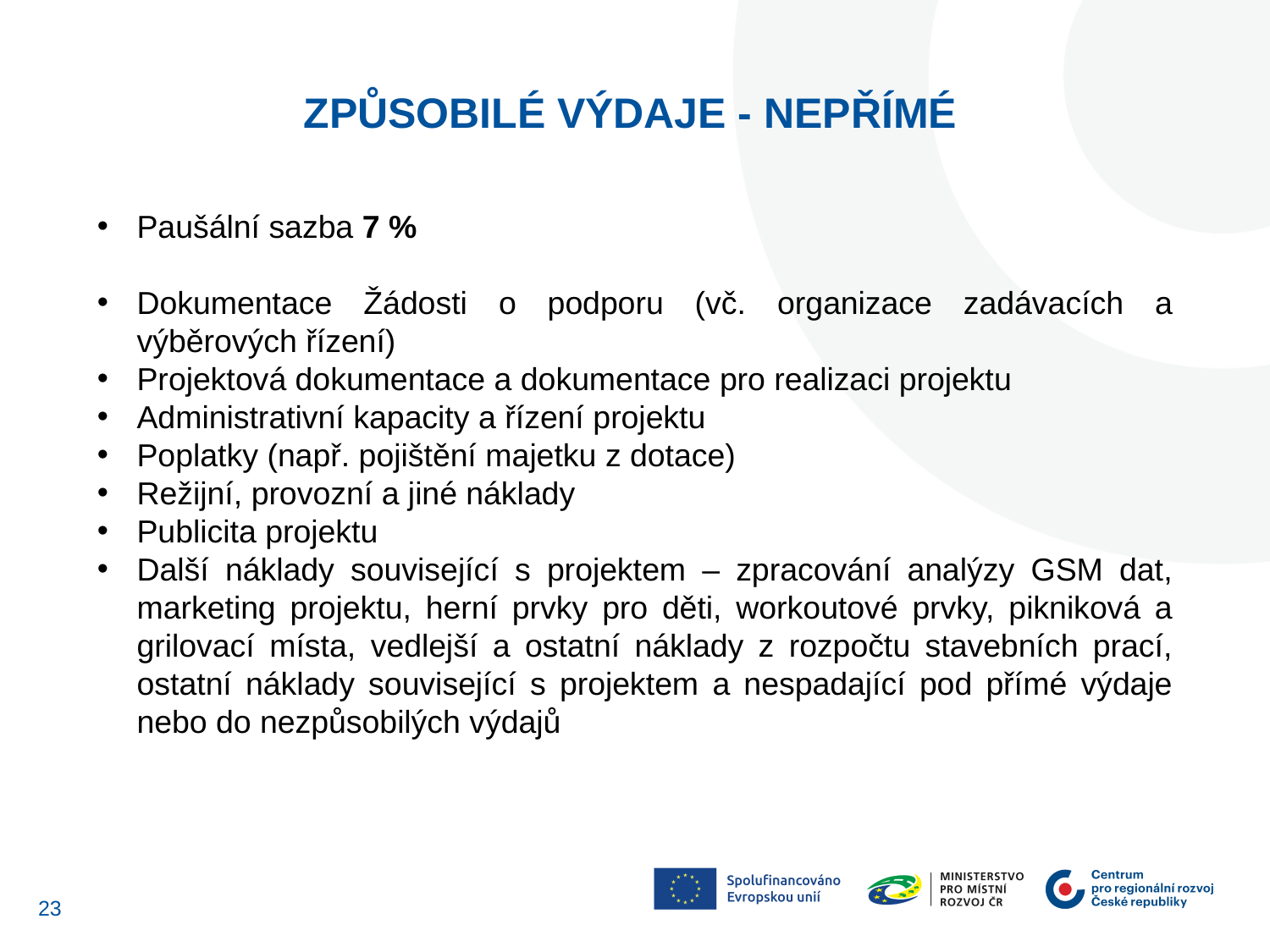

Způsobilé VÝDAJE - Nepřímé
Paušální sazba 7 %

Dokumentace Žádosti o podporu (vč. organizace zadávacích a výběrových řízení)
Projektová dokumentace a dokumentace pro realizaci projektu
Administrativní kapacity a řízení projektu
Poplatky (např. pojištění majetku z dotace)
Režijní, provozní a jiné náklady
Publicita projektu
Další náklady související s projektem – zpracování analýzy GSM dat, marketing projektu, herní prvky pro děti, workoutové prvky, pikniková a grilovací místa, vedlejší a ostatní náklady z rozpočtu stavebních prací, ostatní náklady související s projektem a nespadající pod přímé výdaje nebo do nezpůsobilých výdajů

23